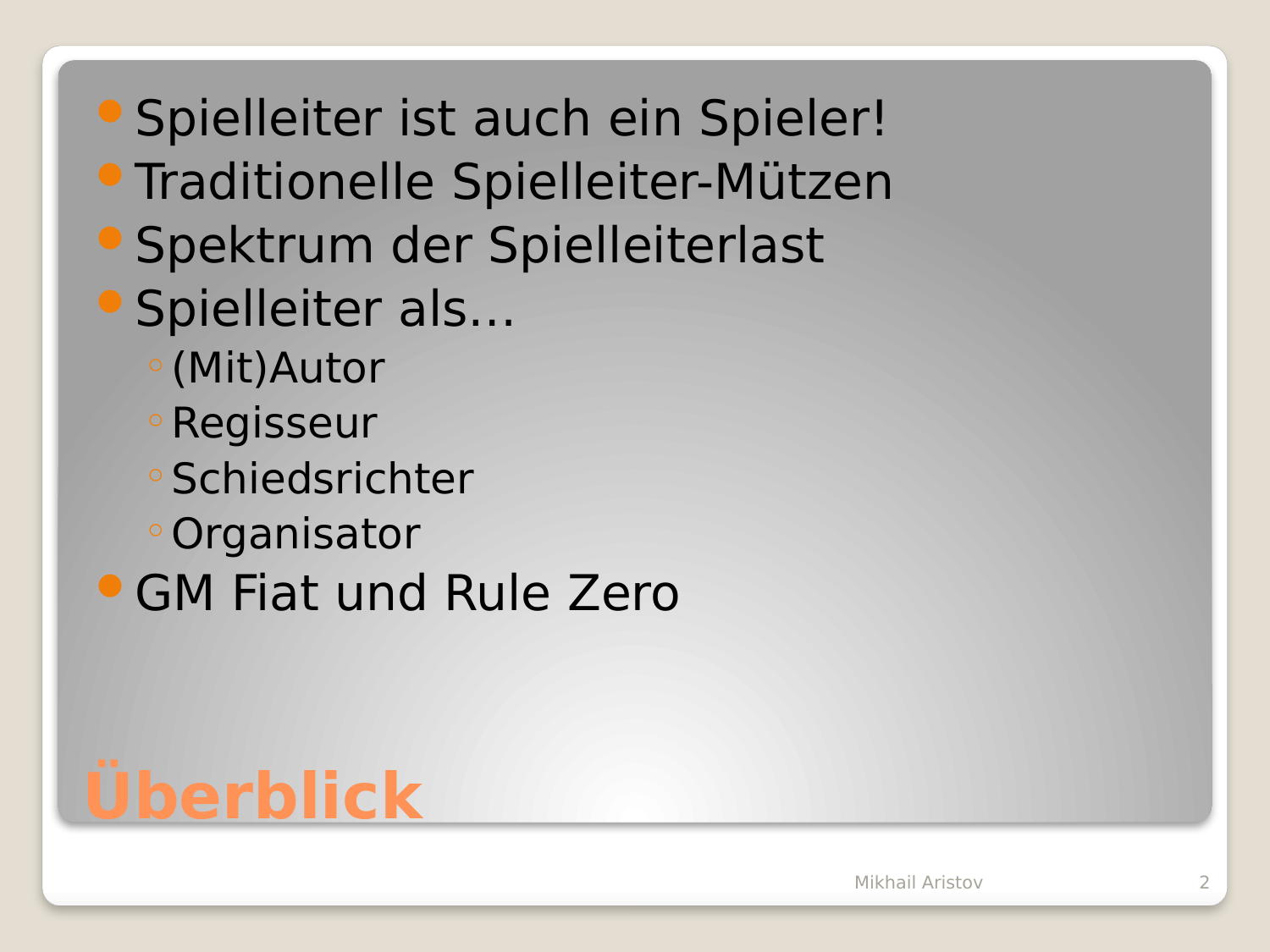

Spielleiter ist auch ein Spieler!
Traditionelle Spielleiter-Mützen
Spektrum der Spielleiterlast
Spielleiter als…
(Mit)Autor
Regisseur
Schiedsrichter
Organisator
GM Fiat und Rule Zero
# Überblick
Mikhail Aristov
2